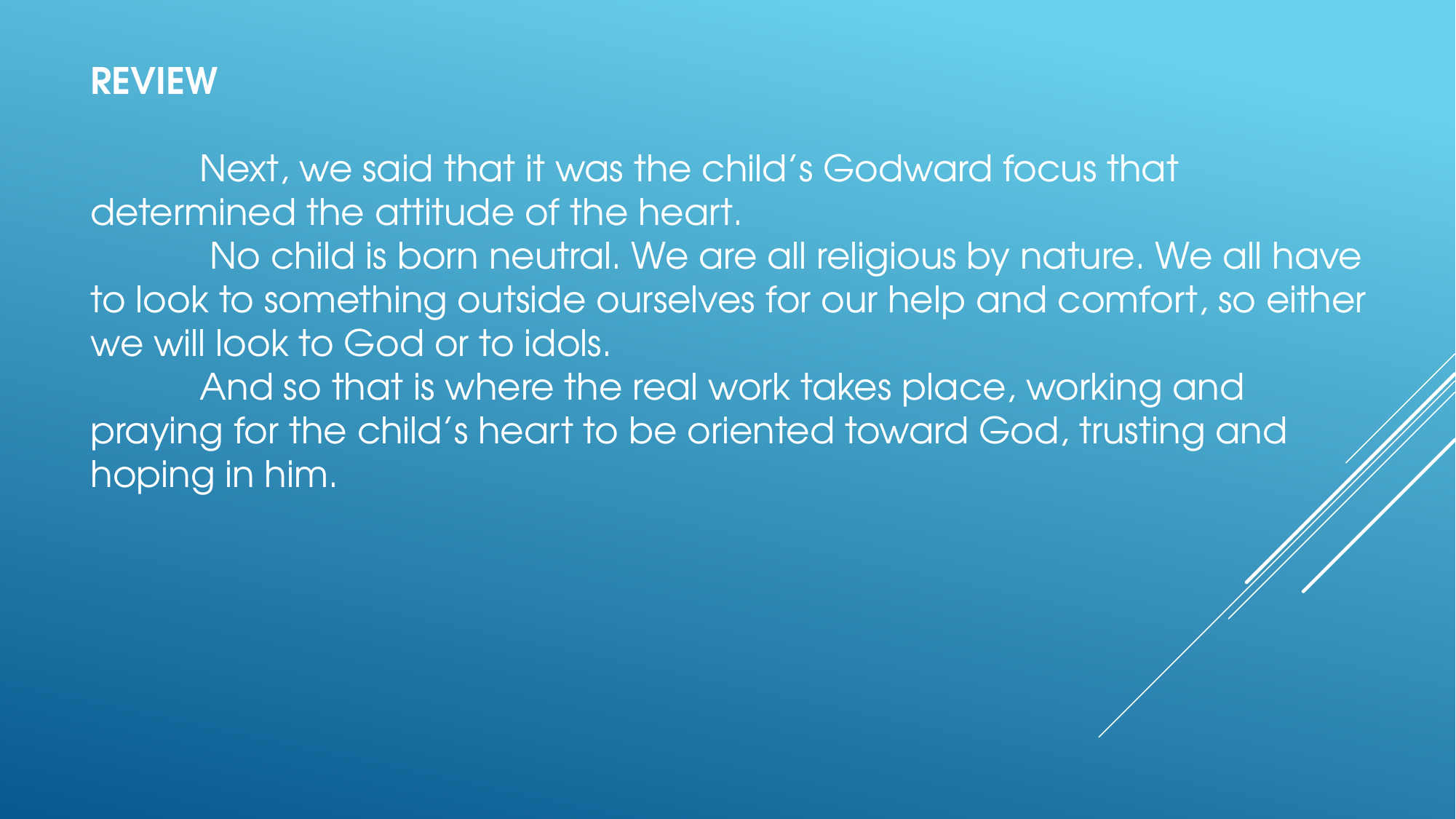

REVIEW

	Next, we said that it was the child’s Godward focus that determined the attitude of the heart.
	 No child is born neutral. We are all religious by nature. We all have to look to something outside ourselves for our help and comfort, so either we will look to God or to idols.
	And so that is where the real work takes place, working and praying for the child’s heart to be oriented toward God, trusting and hoping in him.